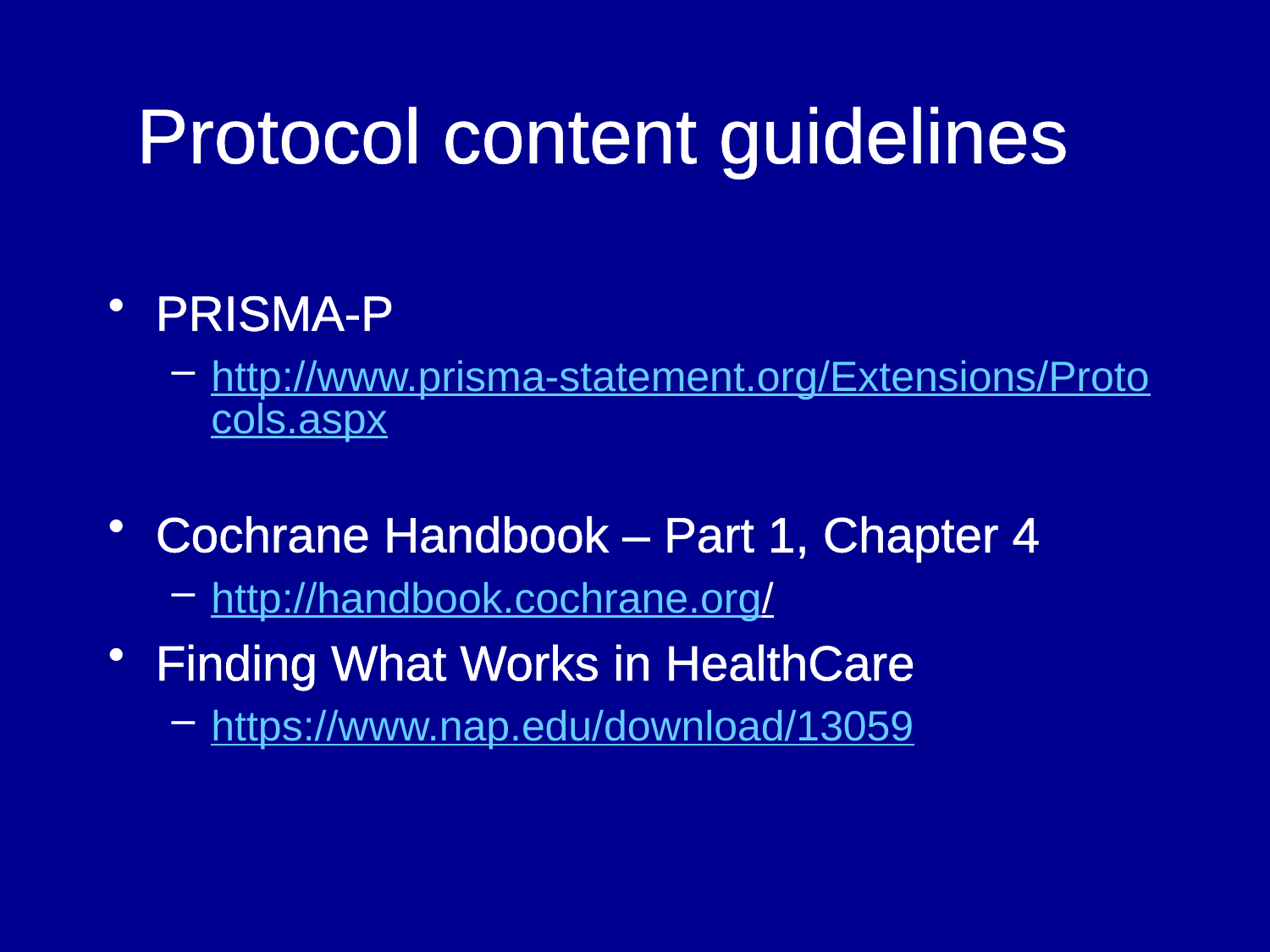

Protocol content guidelines
PRISMA-P
http://www.prisma-statement.org/Extensions/Protocols.aspx
Cochrane Handbook – Part 1, Chapter 4
http://handbook.cochrane.org/
Finding What Works in HealthCare
https://www.nap.edu/download/13059